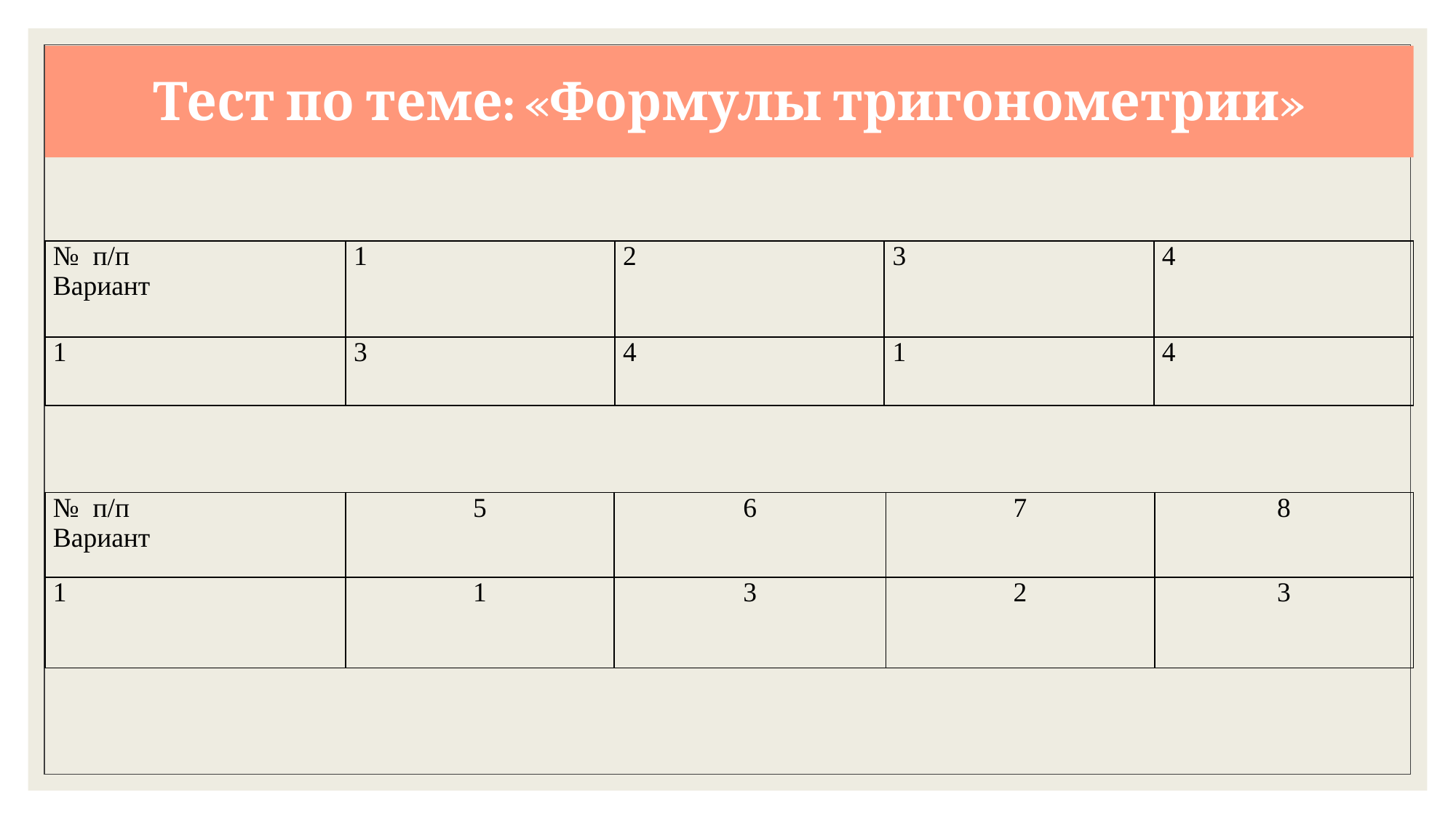

# Тест по теме: «Формулы тригонометрии»
| № п/п Вариант | 1 | 2 | 3 | 4 |
| --- | --- | --- | --- | --- |
| 1 | 3 | 4 | 1 | 4 |
| № п/п Вариант | 5 | 6 | 7 | 8 |
| --- | --- | --- | --- | --- |
| 1 | 1 | 3 | 2 | 3 |